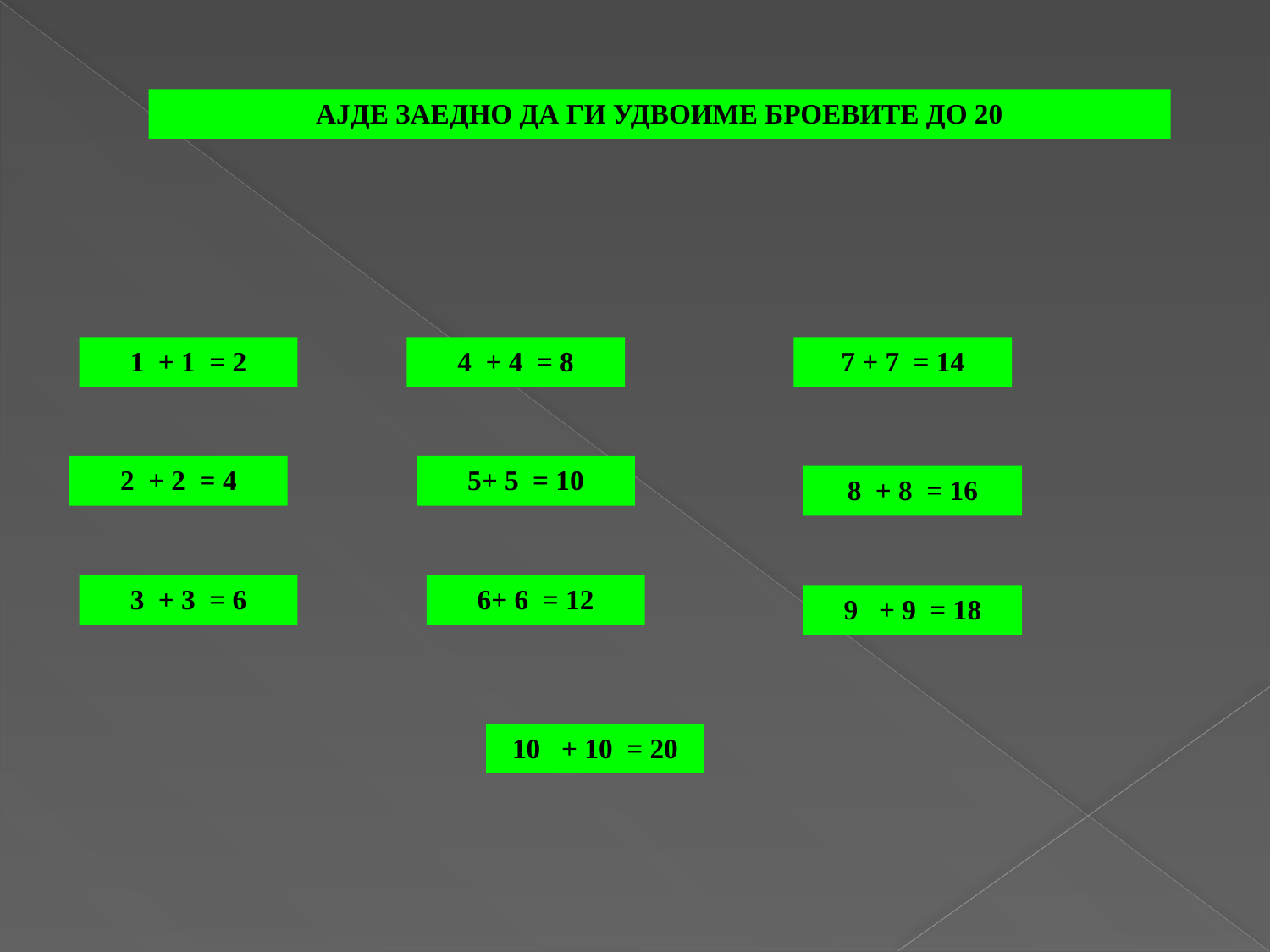

АЈДЕ ЗАЕДНО ДА ГИ УДВОИМЕ БРОЕВИТЕ ДО 20
1  + 1  = 2
4  + 4  = 8
7 + 7  = 14
2  + 2  = 4
5+ 5  = 10
8  + 8  = 16
3  + 3  = 6
6+ 6  = 12
9   + 9  = 18
10   + 10  = 20